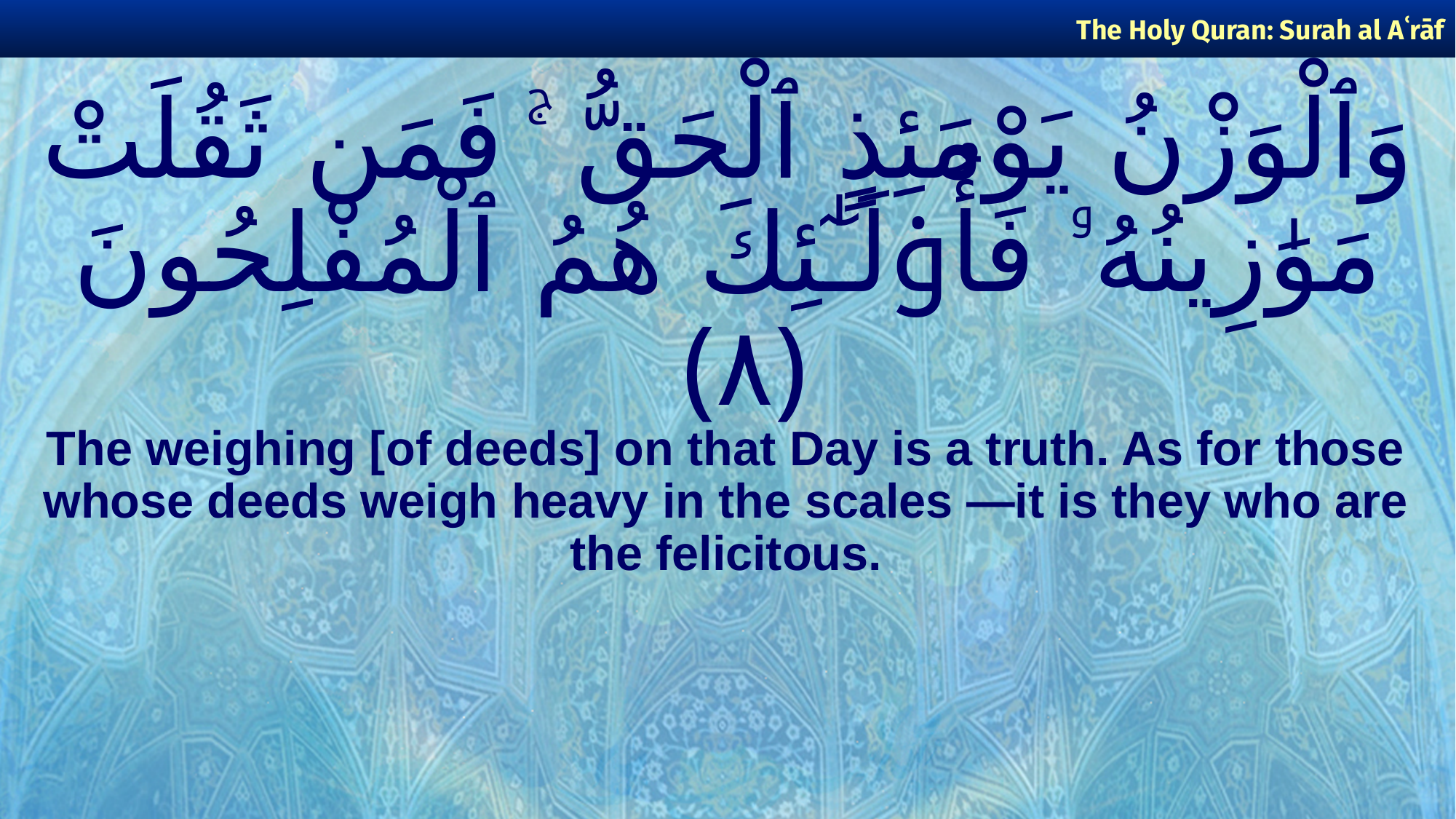

The Holy Quran: Surah al­ Aʿrāf
# وَٱلْوَزْنُ يَوْمَئِذٍ ٱلْحَقُّ ۚ فَمَن ثَقُلَتْ مَوَٰزِينُهُۥ فَأُو۟لَـٰٓئِكَ هُمُ ٱلْمُفْلِحُونَ ﴿٨﴾
The weighing [of deeds] on that Day is a truth. As for those whose deeds weigh heavy in the scales —it is they who are the felicitous.